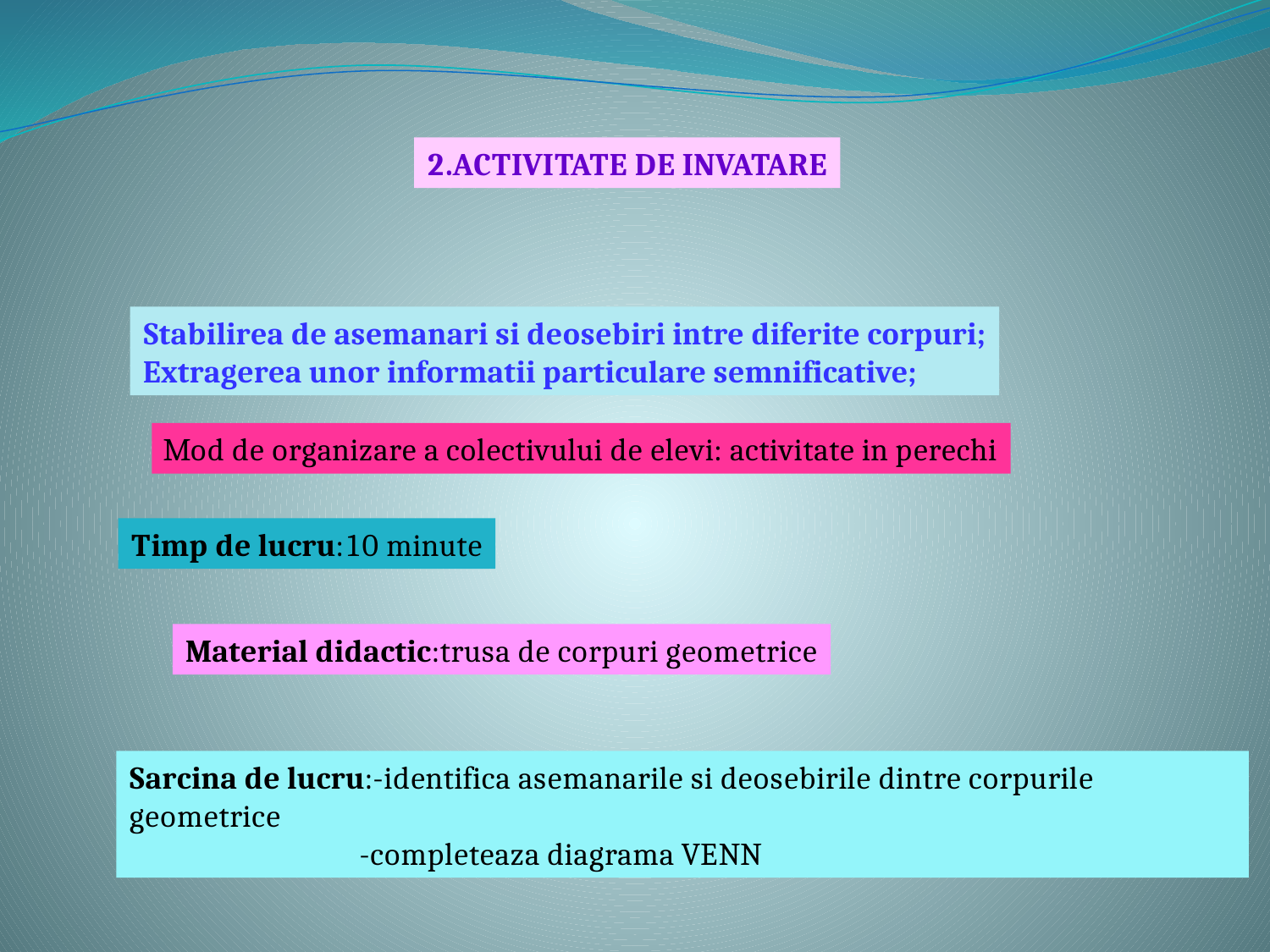

2.ACTIVITATE DE INVATARE
Stabilirea de asemanari si deosebiri intre diferite corpuri;
Extragerea unor informatii particulare semnificative;
Mod de organizare a colectivului de elevi: activitate in perechi
Timp de lucru:10 minute
Material didactic:trusa de corpuri geometrice
Sarcina de lucru:-identifica asemanarile si deosebirile dintre corpurile geometrice
                                 -completeaza diagrama VENN